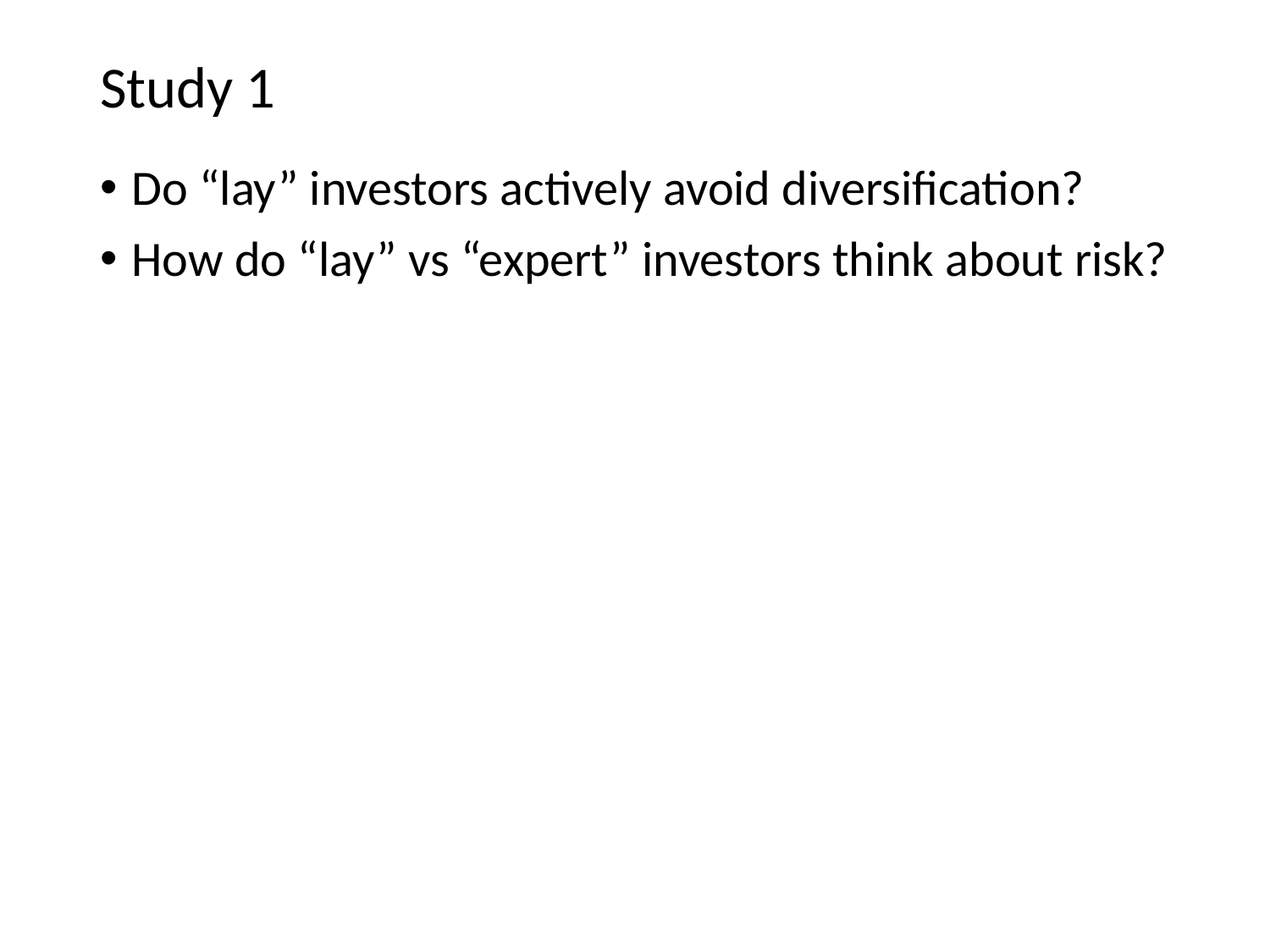

# Study 1
Do “lay” investors actively avoid diversification?
How do “lay” vs “expert” investors think about risk?